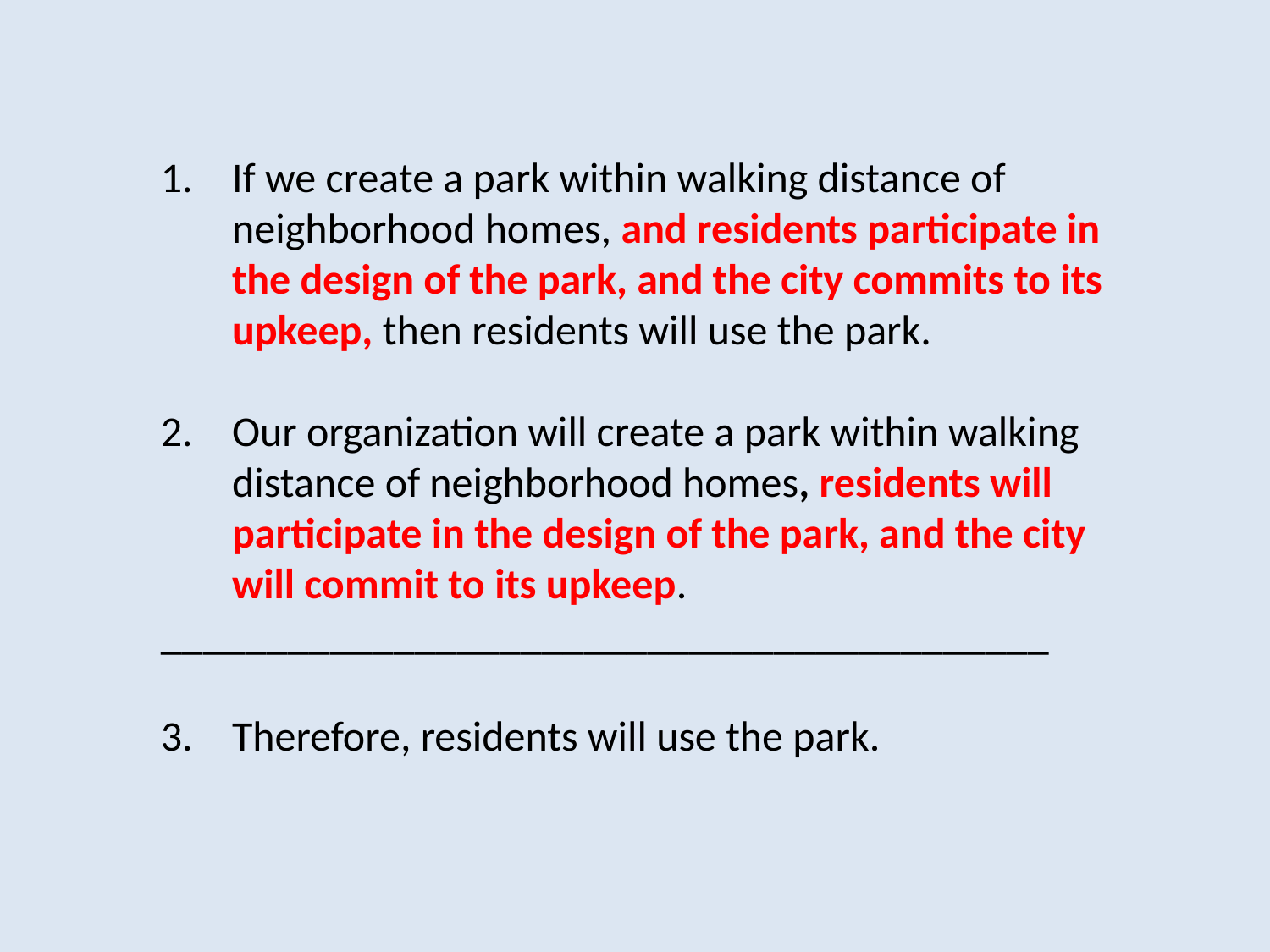

If we create a park within walking distance of neighborhood homes, and residents participate in the design of the park, and the city commits to its upkeep, then residents will use the park.

Our organization will create a park within walking distance of neighborhood homes, residents will participate in the design of the park, and the city will commit to its upkeep.
__________________________________________

Therefore, residents will use the park.